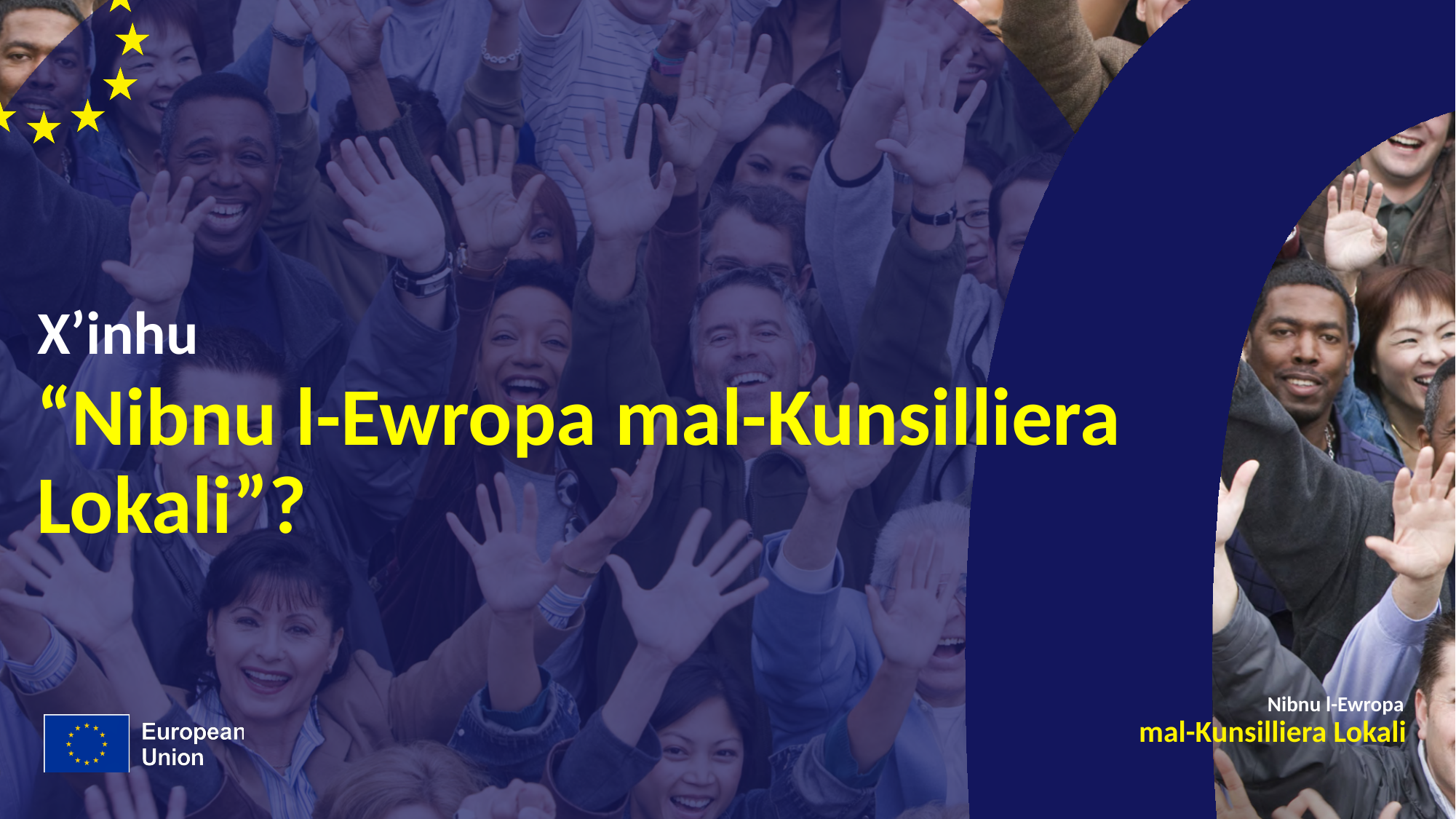

# X’inhu
“Nibnu l-Ewropa mal-Kunsilliera Lokali”?
          Nibnu l-Ewropa
mal-Kunsilliera Lokali